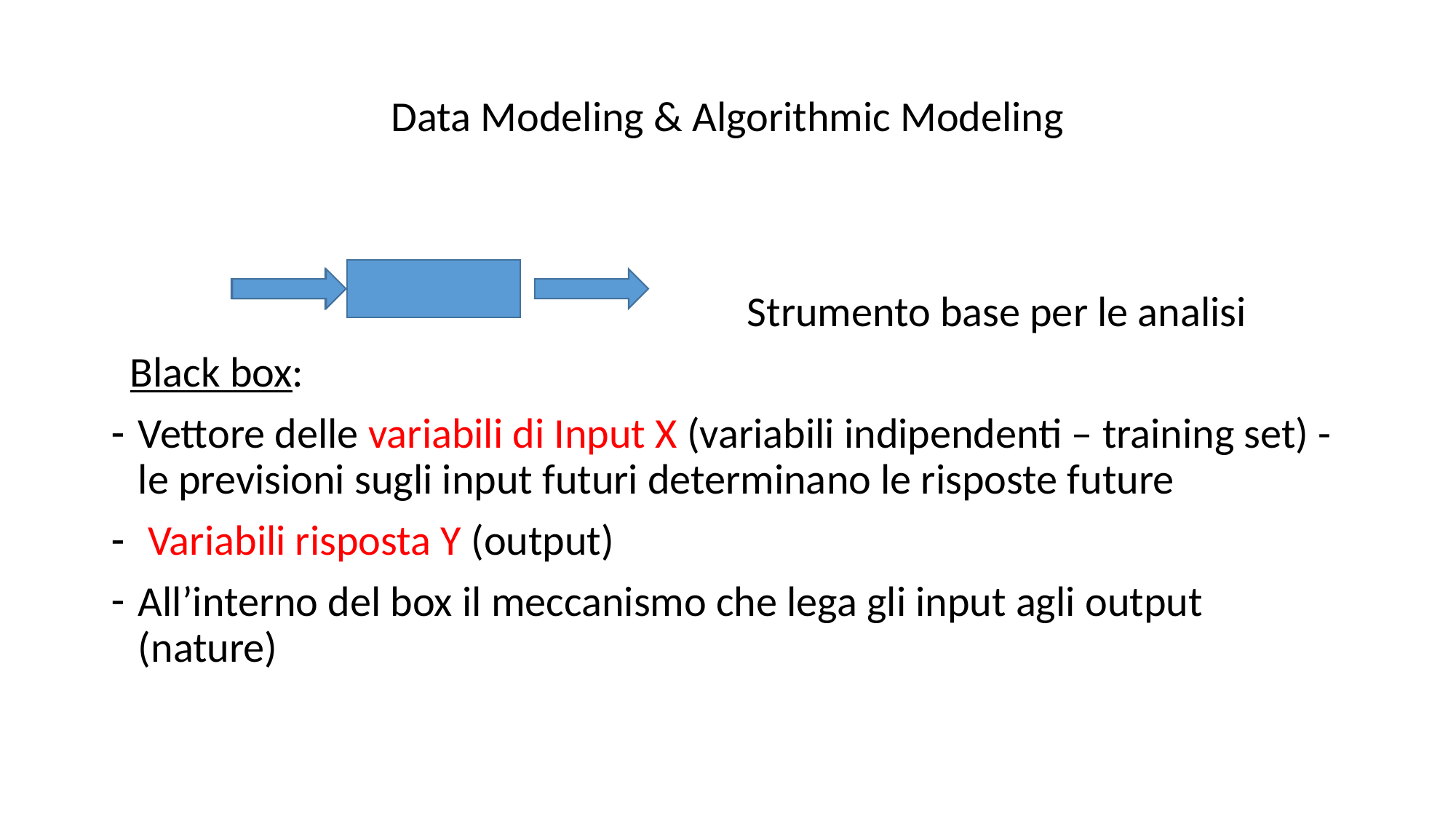

# Data Modeling & Algorithmic Modeling

                                                                  Strumento base per le analisi
  Black box:
Vettore delle variabili di Input X (variabili indipendenti – training set) -  le previsioni sugli input futuri determinano le risposte future
 Variabili risposta Y (output)
All’interno del box il meccanismo che lega gli input agli output (nature)